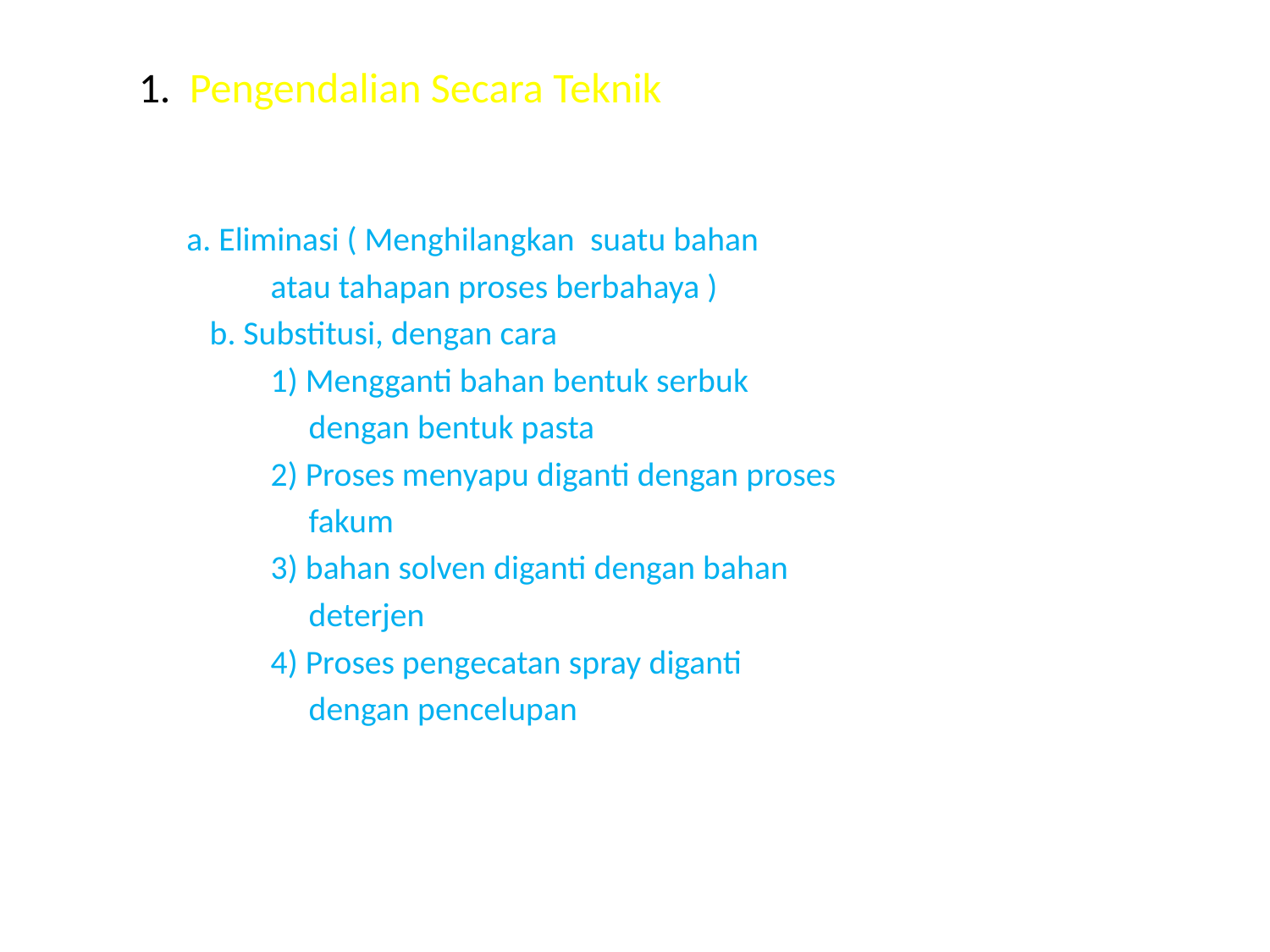

# 1.  Pengendalian Secara Teknik

  a. Eliminasi ( Menghilangkan  suatu bahan
             atau tahapan proses berbahaya )
     b. Substitusi, dengan cara
             1) Mengganti bahan bentuk serbuk
                  dengan bentuk pasta
             2) Proses menyapu diganti dengan proses
                  fakum
             3) bahan solven diganti dengan bahan
                  deterjen
             4) Proses pengecatan spray diganti
                  dengan pencelupan